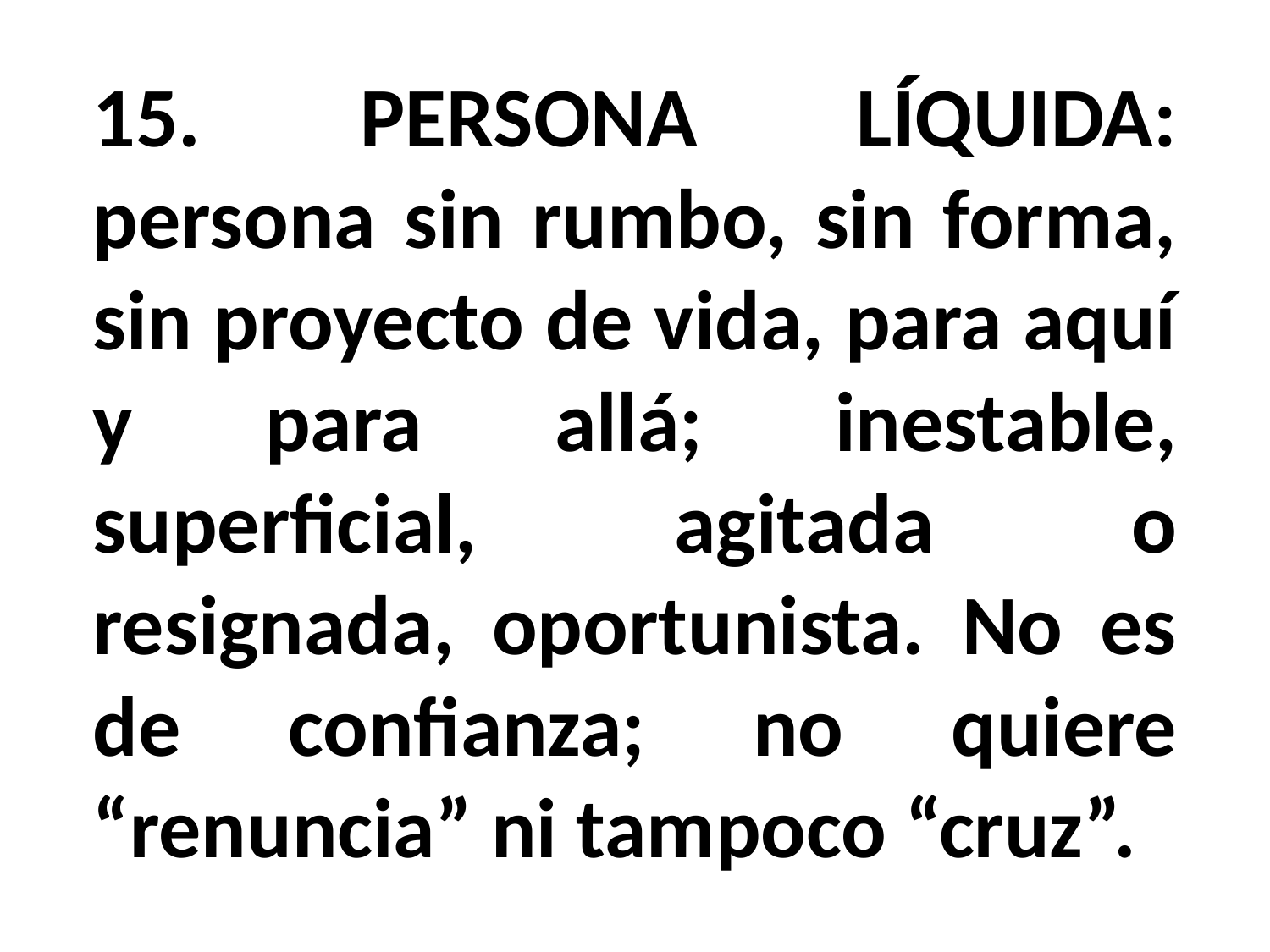

15. PERSONA LÍQUIDA: persona sin rumbo, sin forma, sin proyecto de vida, para aquí y para allá; inestable, superficial, agitada o resignada, oportunista. No es de confianza; no quiere “renuncia” ni tampoco “cruz”.